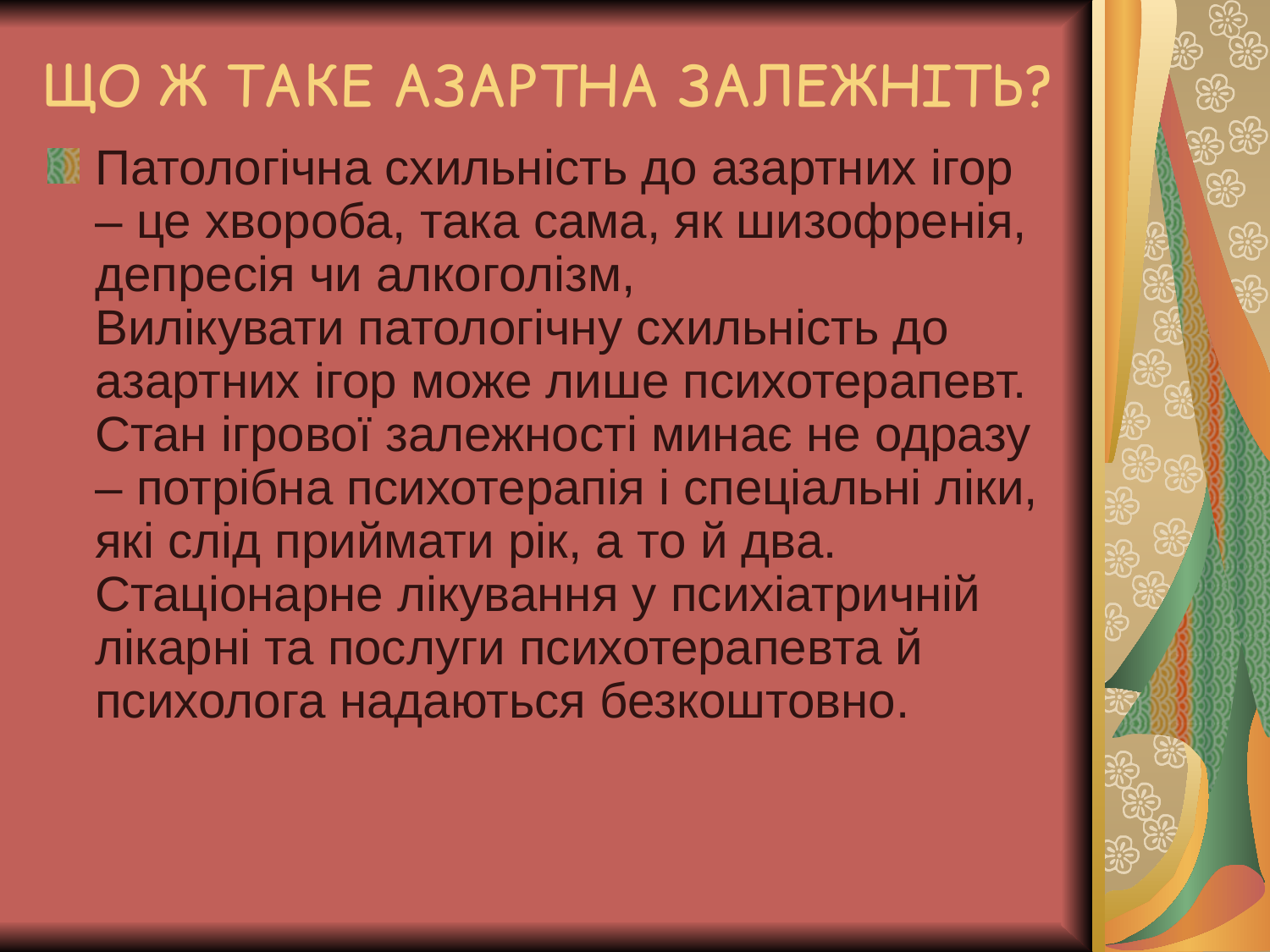

# ЩО Ж ТАКЕ АЗАРТНА ЗАЛЕЖНІТЬ?
Патологічна схильність до азартних ігор – це хвороба, така сама, як шизофренія, депресія чи алкоголізм,
Вилікувати патологічну схильність до азартних ігор може лише психотерапевт. Стан ігрової залежності минає не одразу – потрібна психотерапія і спеціальні ліки, які слід приймати рік, а то й два. Стаціонарне лікування у психіатричній лікарні та послуги психотерапевта й психолога надаються безкоштовно.